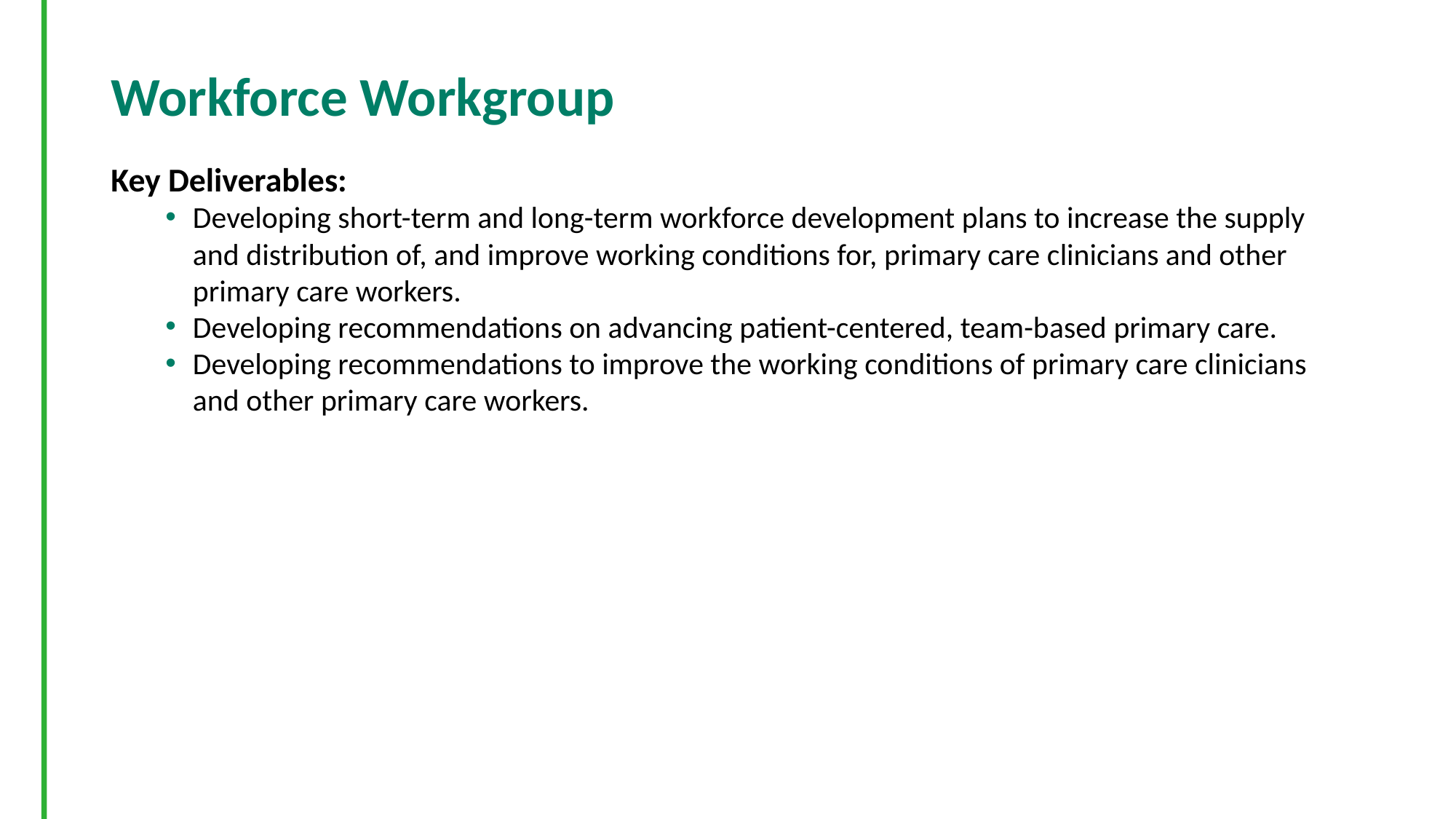

# Workforce Workgroup
Key Deliverables:
Developing short-term and long-term workforce development plans to increase the supply and distribution of, and improve working conditions for, primary care clinicians and other primary care workers.
Developing recommendations on advancing patient-centered, team-based primary care.
Developing recommendations to improve the working conditions of primary care clinicians and other primary care workers.